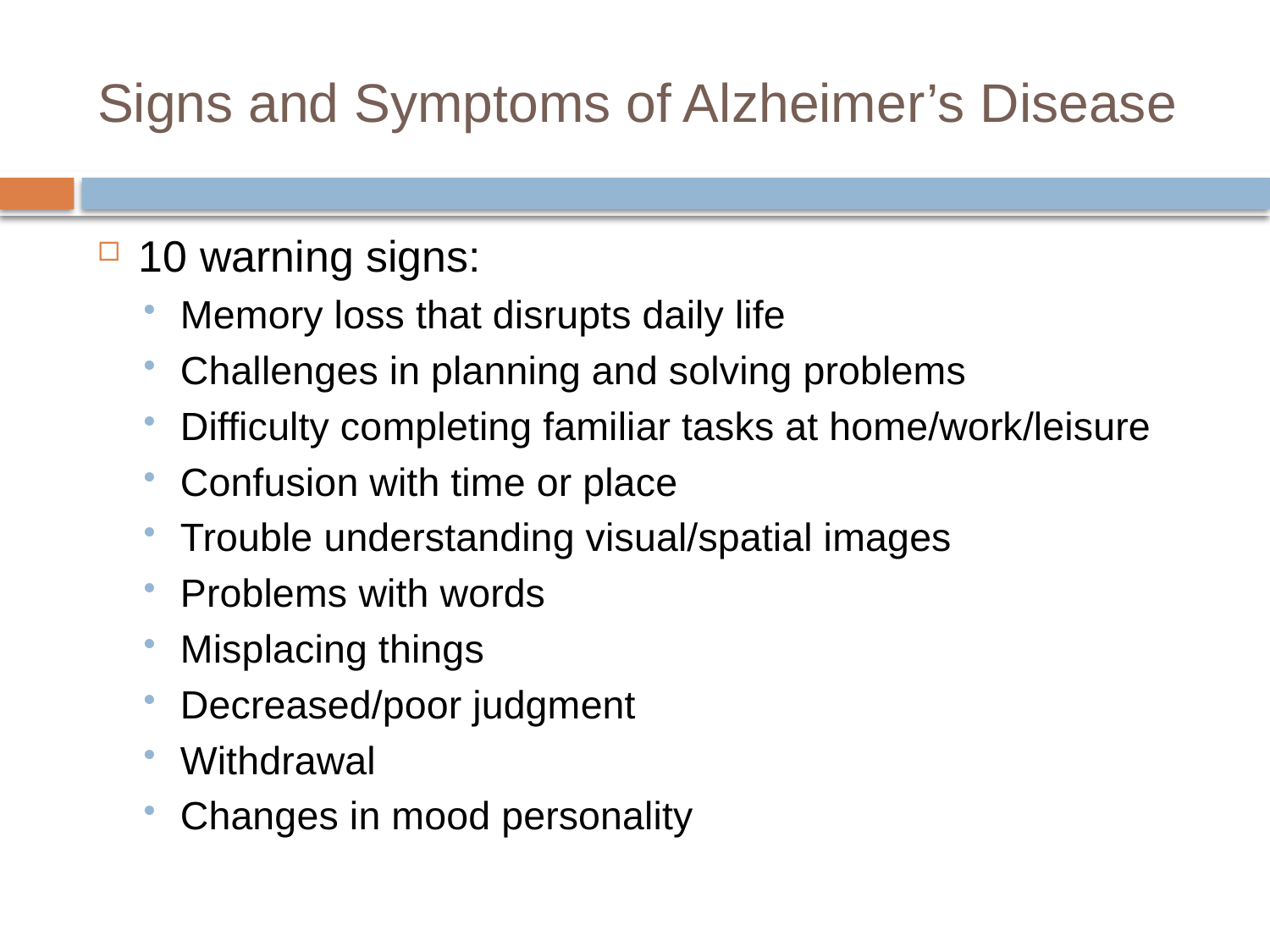

# Signs and Symptoms of Alzheimer’s Disease
10 warning signs:
Memory loss that disrupts daily life
Challenges in planning and solving problems
Difficulty completing familiar tasks at home/work/leisure
Confusion with time or place
Trouble understanding visual/spatial images
Problems with words
Misplacing things
Decreased/poor judgment
Withdrawal
Changes in mood personality